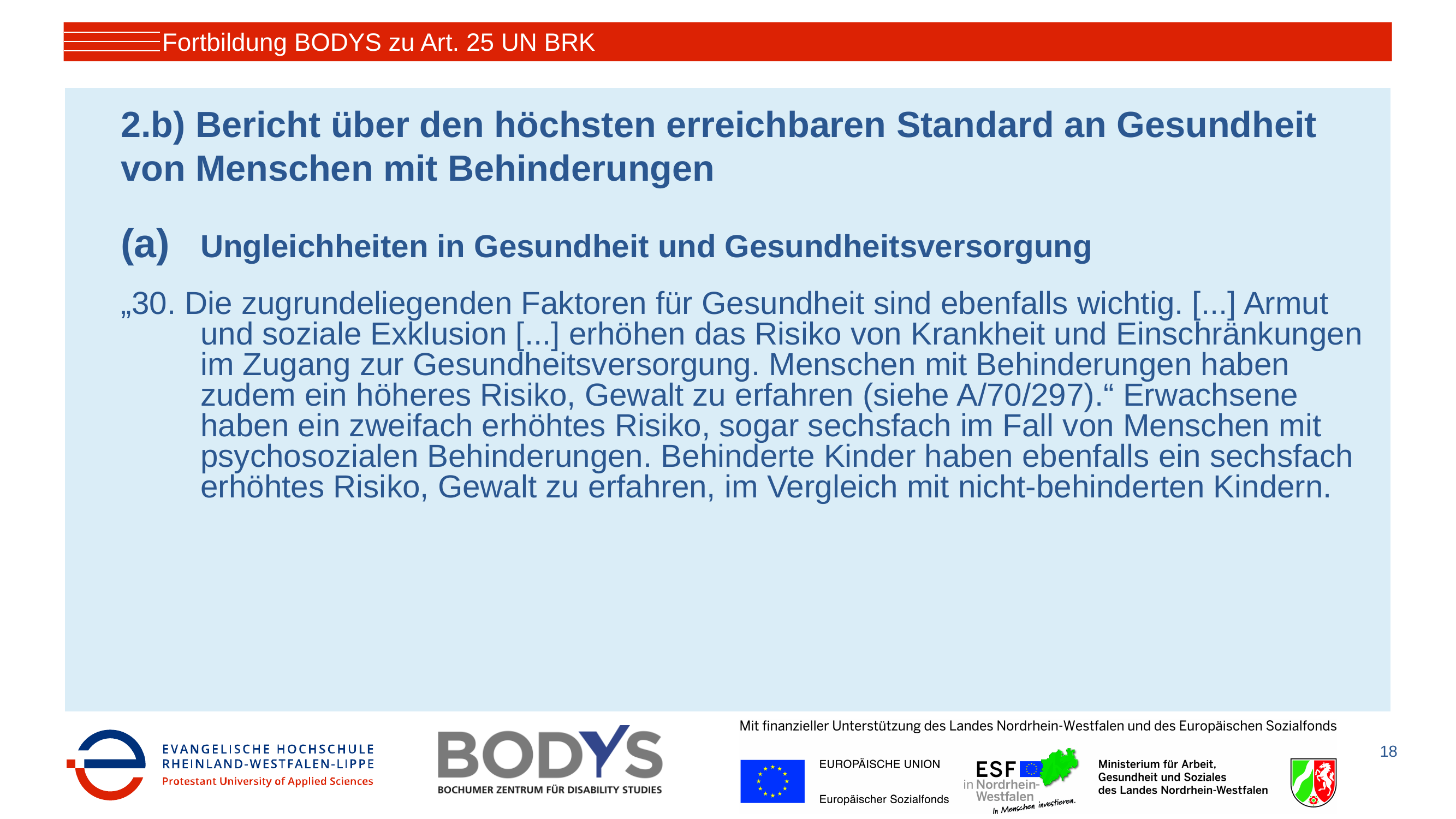

Fortbildung BODYS zu Art. 25 UN BRK
# 2.b) Bericht über den höchsten erreichbaren Standard an Gesundheit von Menschen mit Behinderungen
Ungleichheiten in Gesundheit und Gesundheitsversorgung
„30. Die zugrundeliegenden Faktoren für Gesundheit sind ebenfalls wichtig. [...] Armut und soziale Exklusion [...] erhöhen das Risiko von Krankheit und Einschränkungen im Zugang zur Gesundheitsversorgung. Menschen mit Behinderungen haben zudem ein höheres Risiko, Gewalt zu erfahren (siehe A/70/297).“ Erwachsene haben ein zweifach erhöhtes Risiko, sogar sechsfach im Fall von Menschen mit psychosozialen Behinderungen. Behinderte Kinder haben ebenfalls ein sechsfach erhöhtes Risiko, Gewalt zu erfahren, im Vergleich mit nicht-behinderten Kindern.
18